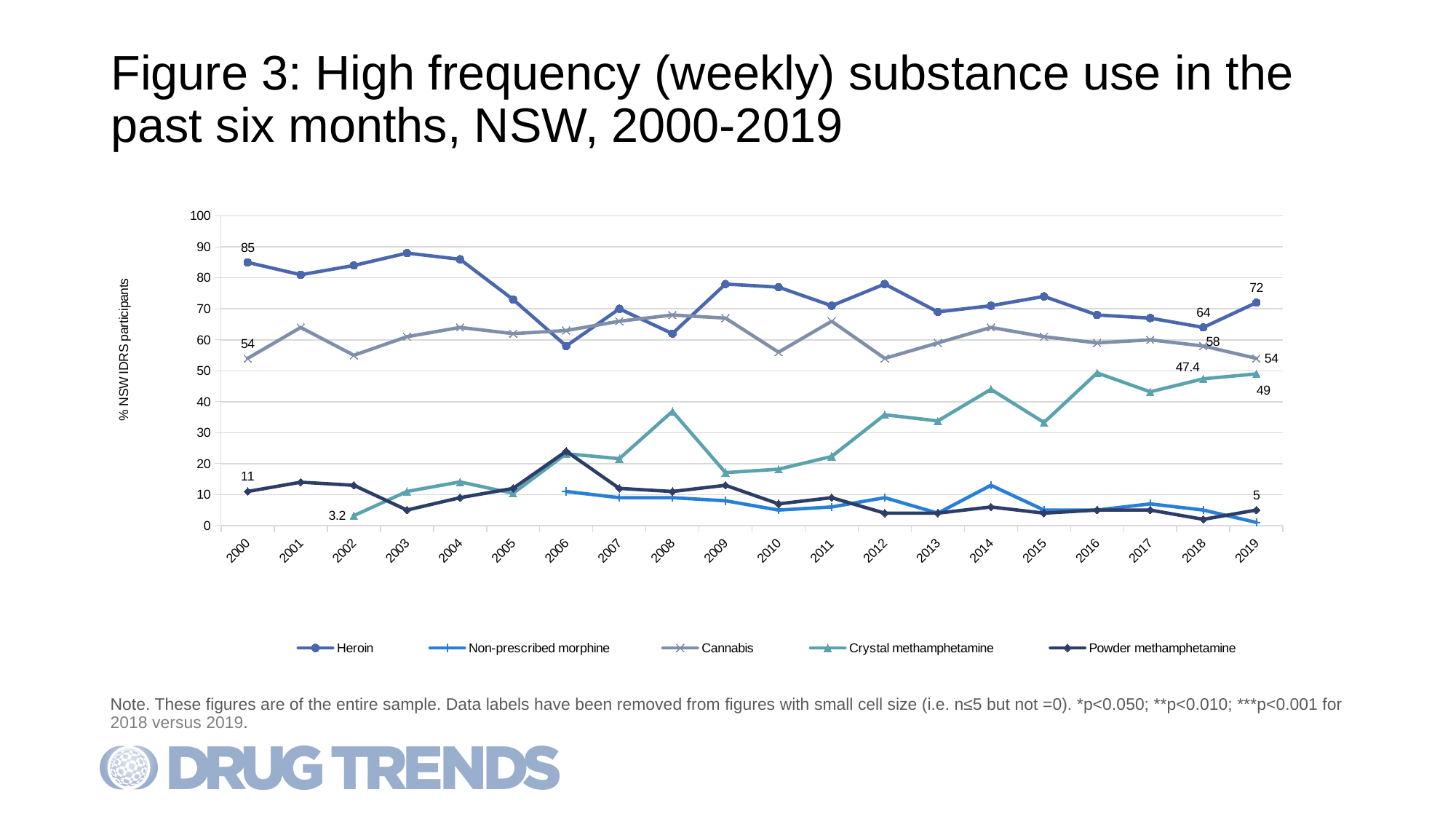

# Figure 3: High frequency (weekly) substance use in the past six months, NSW, 2000-2019

### Chart

| Category | Heroin  | Non-prescribed morphine | Cannabis  | Crystal methamphetamine  | Powder methamphetamine  |
|---|---|---|---|---|---|
| 2000 | 85.0 | None | 54.0 | None | 11.0 |
| 2001 | 81.0 | None | 64.0 | None | 14.0 |
| 2002 | 84.0 | None | 55.0 | 3.2 | 13.0 |
| 2003 | 88.0 | None | 61.0 | 11.0 | 5.0 |
| 2004 | 86.0 | None | 64.0 | 14.1 | 9.0 |
| 2005 | 73.0 | None | 62.0 | 10.4 | 12.0 |
| 2006 | 58.0 | 11.0 | 63.0 | 23.2 | 24.0 |
| 2007 | 70.0 | 9.0 | 66.0 | 21.6 | 12.0 |
| 2008 | 62.0 | 9.0 | 68.0 | 36.9 | 11.0 |
| 2009 | 78.0 | 8.0 | 67.0 | 17.1 | 13.0 |
| 2010 | 77.0 | 5.0 | 56.0 | 18.2 | 7.0 |
| 2011 | 71.0 | 6.0 | 66.0 | 22.3 | 9.0 |
| 2012 | 78.0 | 9.0 | 54.0 | 35.8 | 4.0 |
| 2013 | 69.0 | 4.0 | 59.0 | 33.8 | 4.0 |
| 2014 | 71.0 | 13.0 | 64.0 | 44.0 | 6.0 |
| 2015 | 74.0 | 5.0 | 61.0 | 33.3 | 4.0 |
| 2016 | 68.0 | 5.0 | 59.0 | 49.3 | 5.0 |
| 2017 | 67.0 | 7.0 | 60.0 | 43.2 | 5.0 |
| 2018 | 64.0 | 5.0 | 58.0 | 47.4 | 2.0 |
| 2019 | 72.0 | 1.0 | 54.0 | 49.0 | 5.0 |
Note. These figures are of the entire sample. Data labels have been removed from figures with small cell size (i.e. n≤5 but not =0). *p<0.050; **p<0.010; ***p<0.001 for 2018 versus 2019.